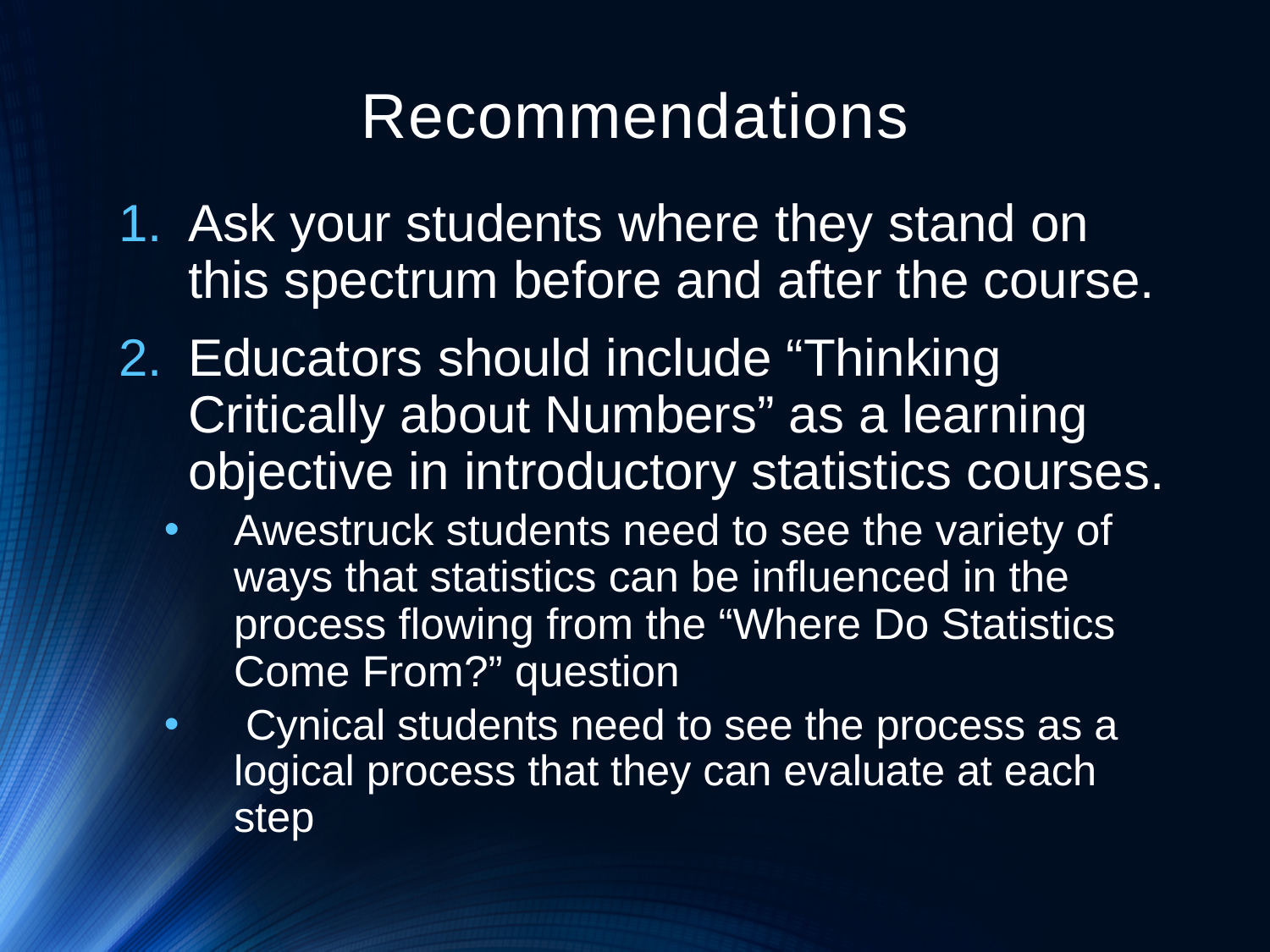

# Recommendations
Ask your students where they stand on this spectrum before and after the course.
Educators should include “Thinking Critically about Numbers” as a learning objective in introductory statistics courses.
Awestruck students need to see the variety of ways that statistics can be influenced in the process flowing from the “Where Do Statistics Come From?” question
 Cynical students need to see the process as a logical process that they can evaluate at each step